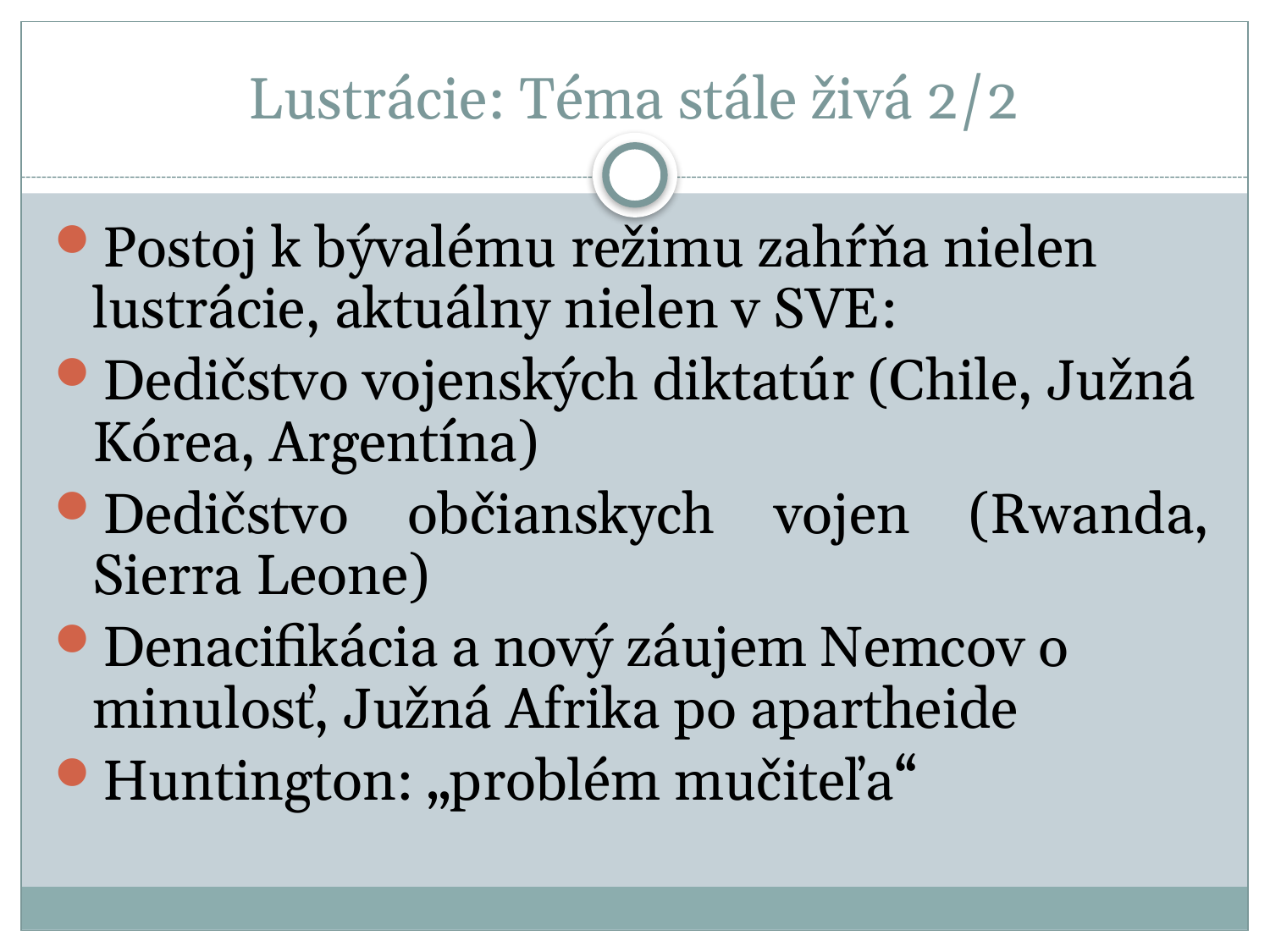

# Lustrácie: Téma stále živá 2/2
Postoj k bývalému režimu zahŕňa nielen lustrácie, aktuálny nielen v SVE:
Dedičstvo vojenských diktatúr (Chile, Južná Kórea, Argentína)
Dedičstvo občianskych vojen (Rwanda, Sierra Leone)
Denacifikácia a nový záujem Nemcov o minulosť, Južná Afrika po apartheide
Huntington: „problém mučiteľa“